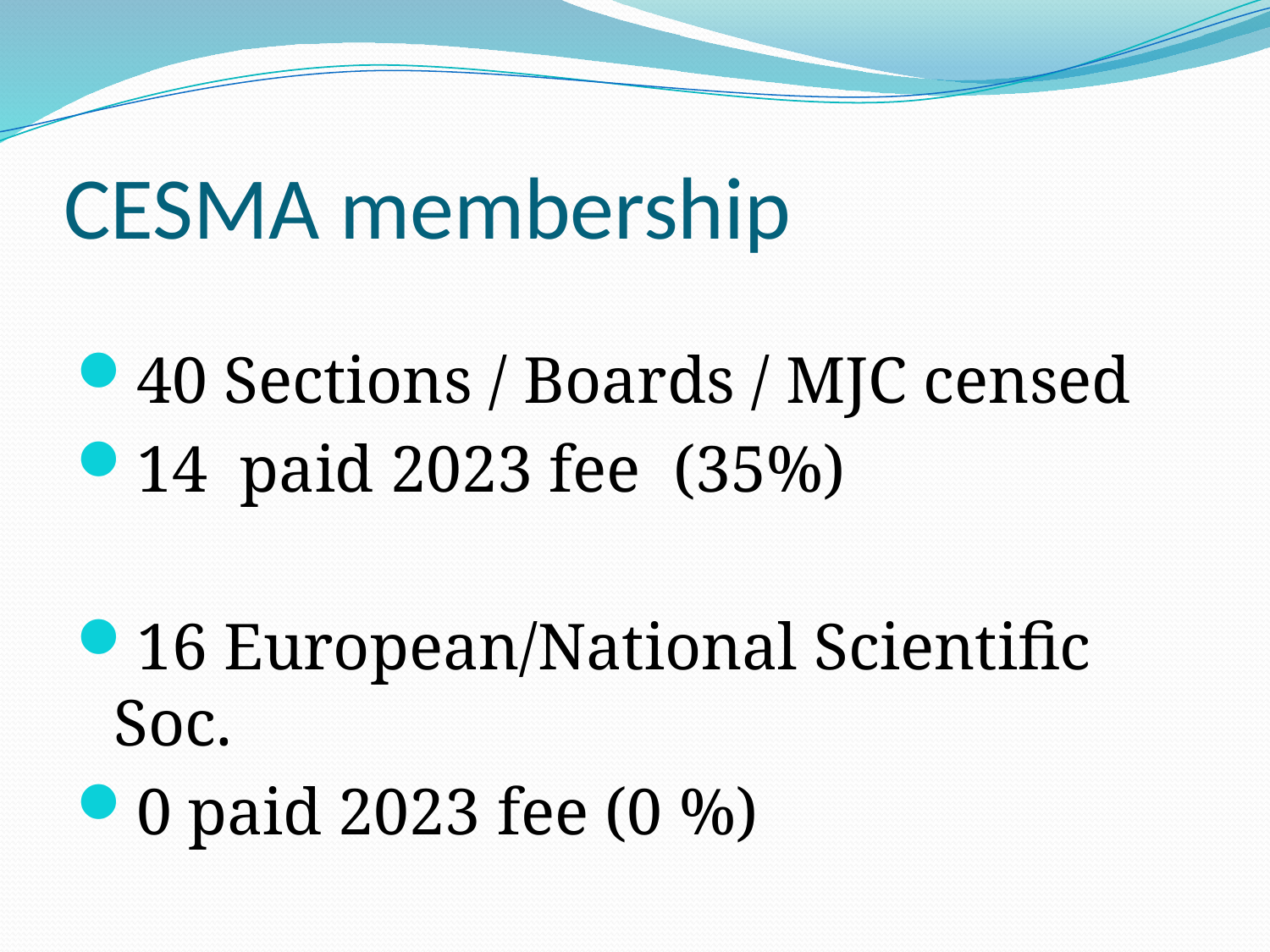

# CESMA membership
40 Sections / Boards / MJC censed
14  paid 2023 fee  (35%)

16 European/National Scientific Soc.
0 paid 2023 fee (0 %)